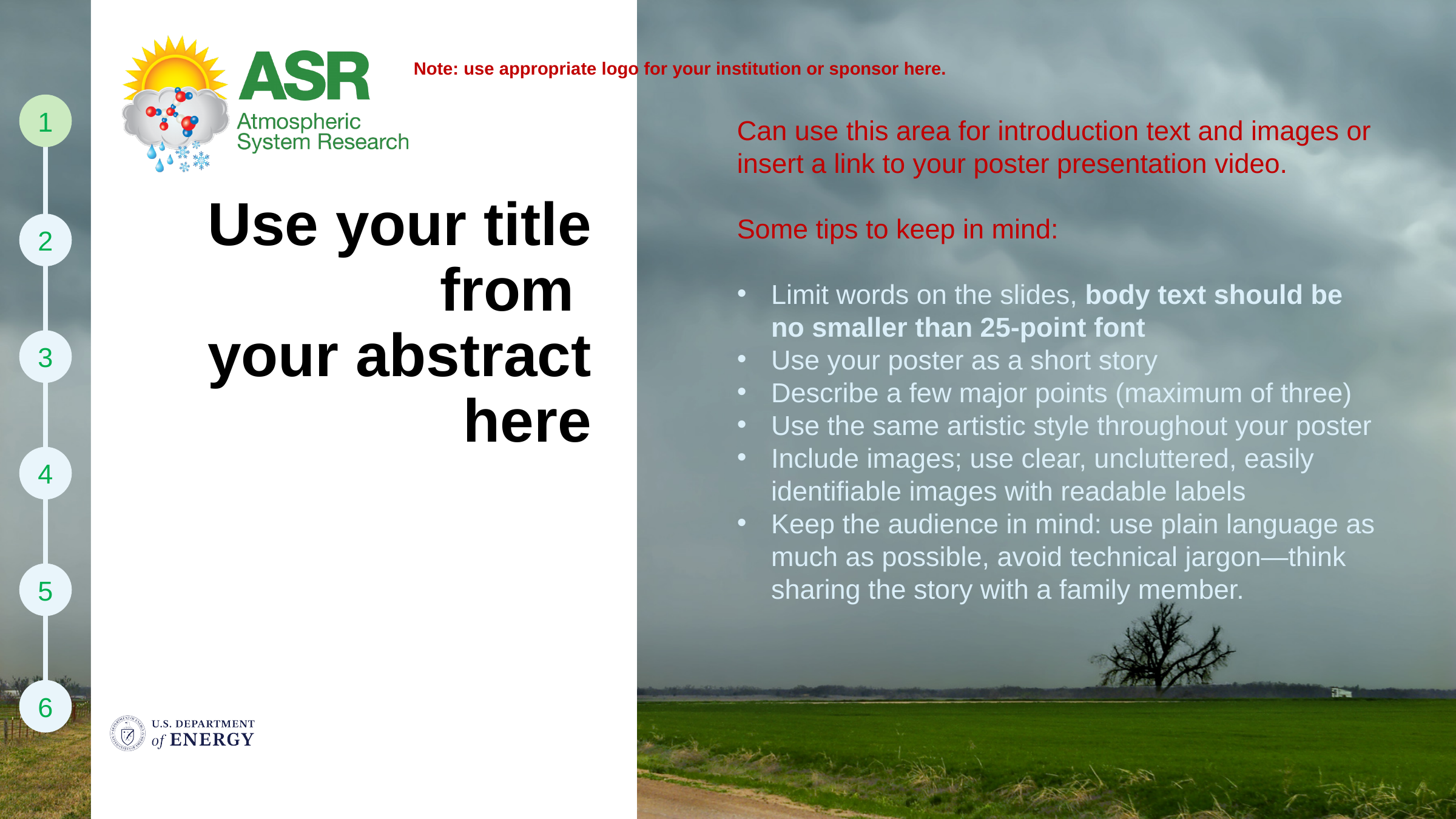

Note: use appropriate logo for your institution or sponsor here.
1
Can use this area for introduction text and images or insert a link to your poster presentation video.

Some tips to keep in mind:

Limit words on the slides, body text should be
no smaller than 25-point font
Use your poster as a short story
Describe a few major points (maximum of three)
Use the same artistic style throughout your poster
Include images; use clear, uncluttered, easily identifiable images with readable labels
Keep the audience in mind: use plain language as much as possible, avoid technical jargon—think sharing the story with a family member.
2
# Use your title from your abstract here
3
4
5

6